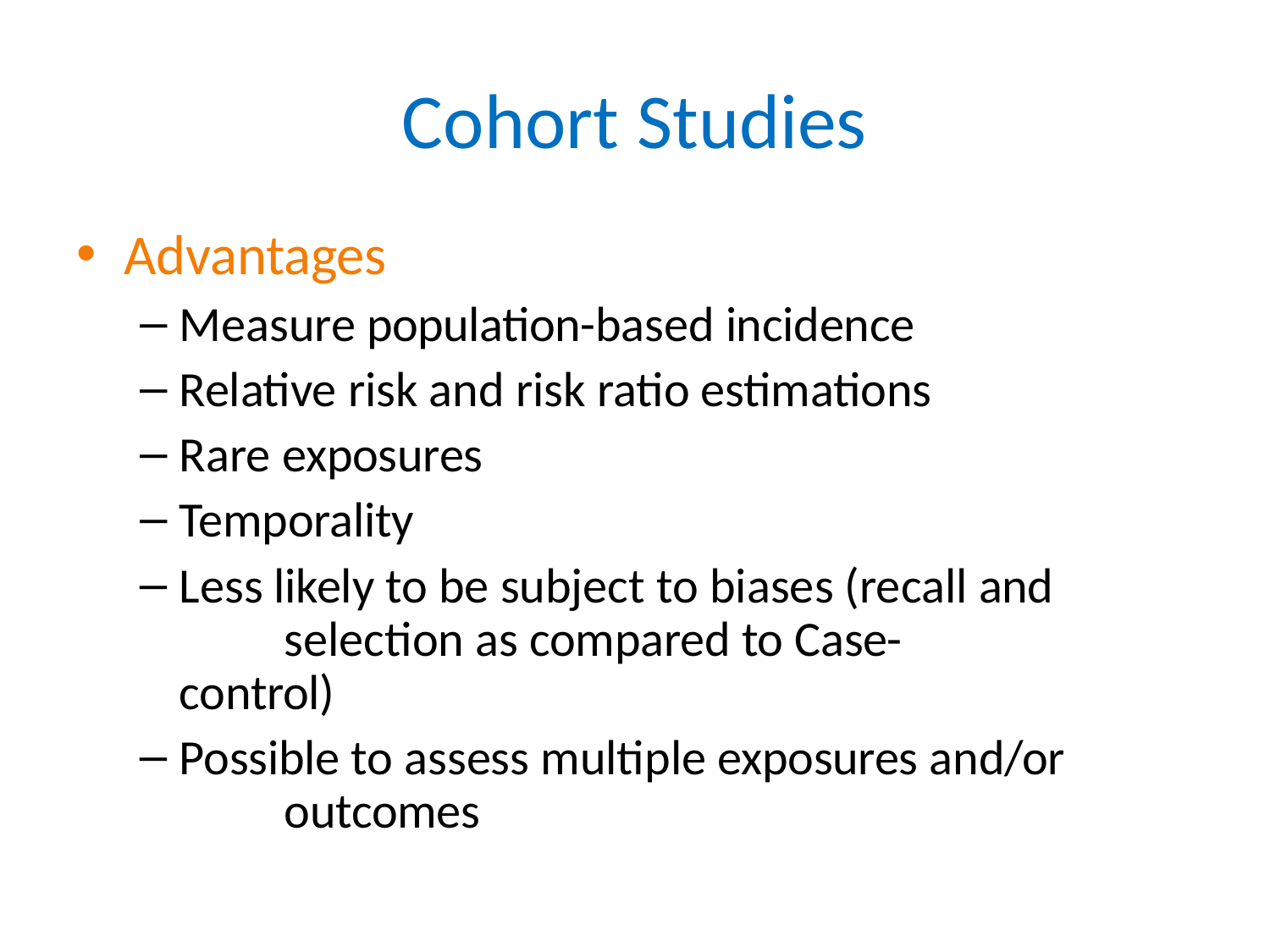

# Cohort Studies
Advantages
Measure population-based incidence
Relative risk and risk ratio estimations
Rare exposures
Temporality
Less likely to be subject to biases (recall and 	selection as compared to Case-control)
Possible to assess multiple exposures and/or 	outcomes